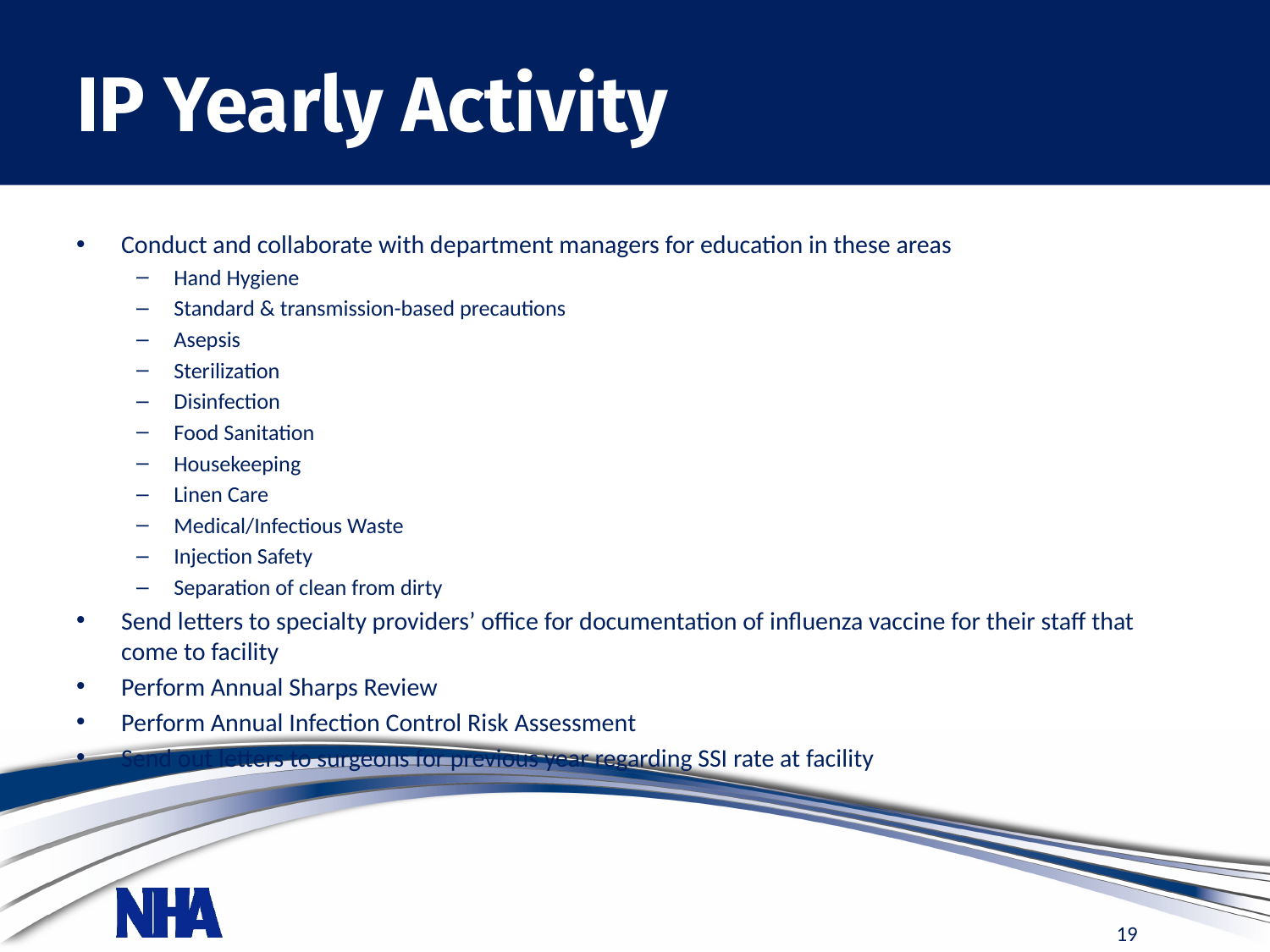

# IP Yearly Activity
Conduct and collaborate with department managers for education in these areas
Hand Hygiene
Standard & transmission-based precautions
Asepsis
Sterilization
Disinfection
Food Sanitation
Housekeeping
Linen Care
Medical/Infectious Waste
Injection Safety
Separation of clean from dirty
Send letters to specialty providers’ office for documentation of influenza vaccine for their staff that come to facility
Perform Annual Sharps Review
Perform Annual Infection Control Risk Assessment
Send out letters to surgeons for previous year regarding SSI rate at facility